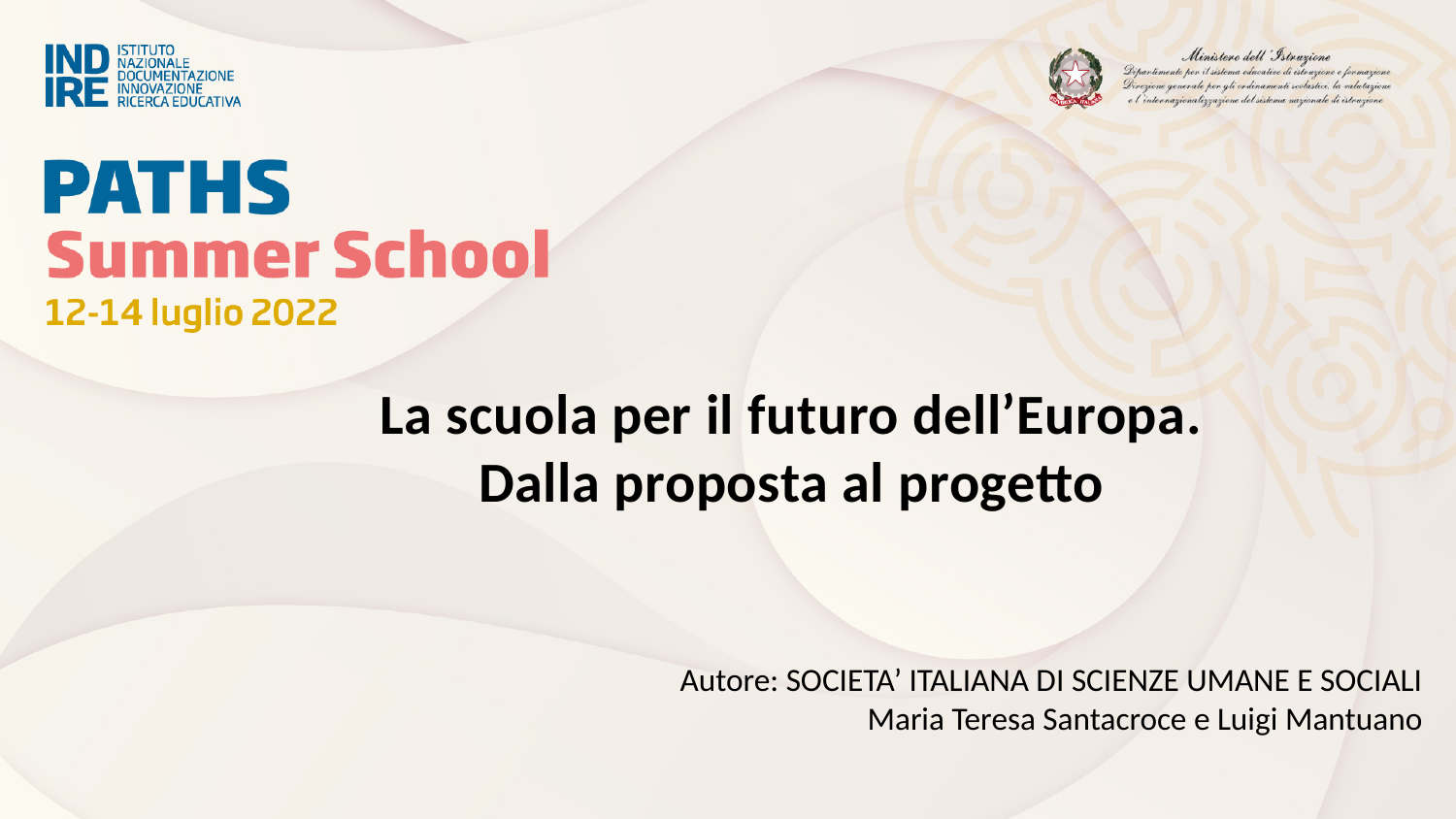

La scuola per il futuro dell’Europa.
Dalla proposta al progetto
Autore: SOCIETA’ ITALIANA DI SCIENZE UMANE E SOCIALI
Maria Teresa Santacroce e Luigi Mantuano